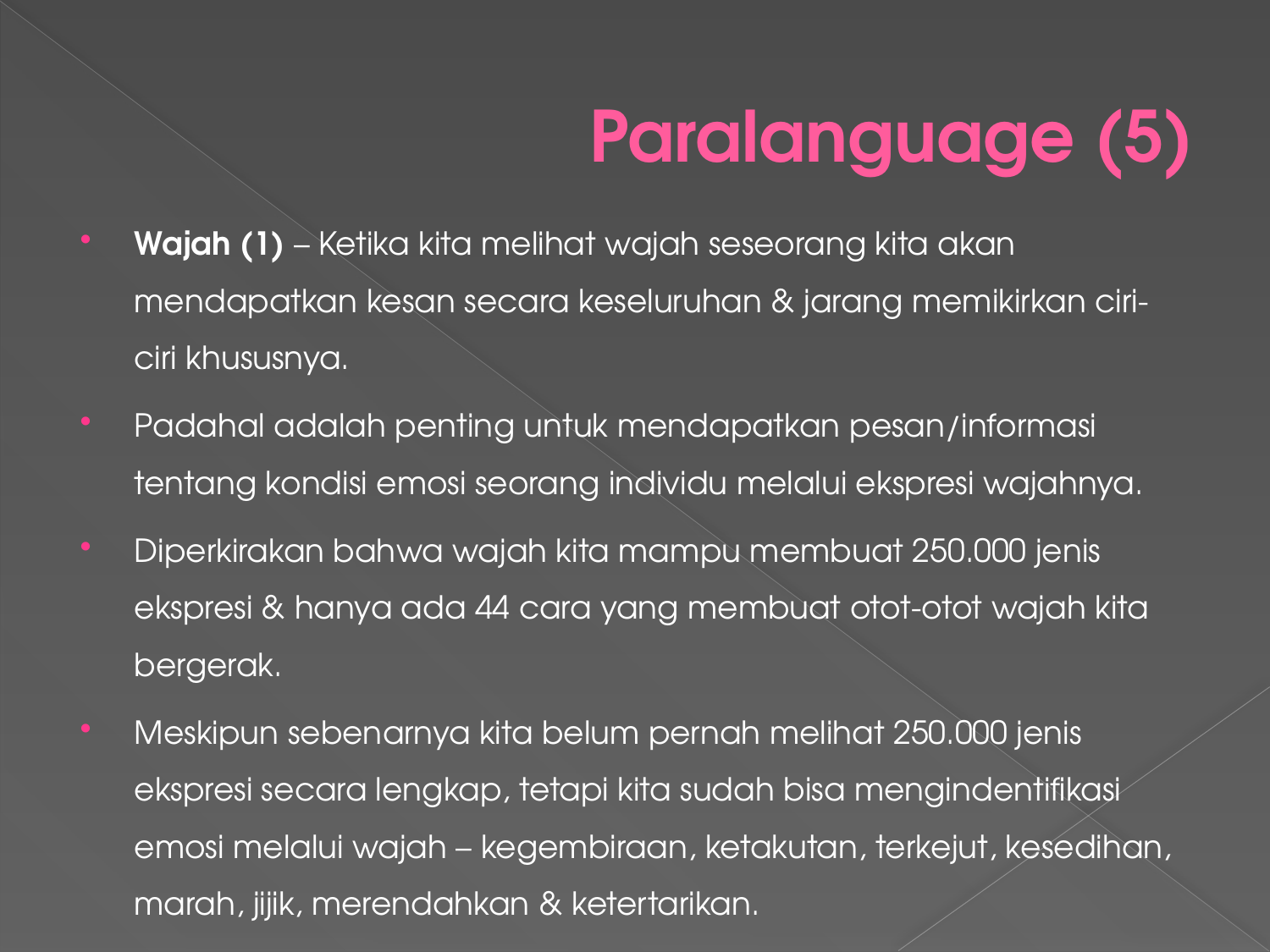

# Paralanguage (5)
Wajah (1) – Ketika kita melihat wajah seseorang kita akan mendapatkan kesan secara keseluruhan & jarang memikirkan ciri-ciri khususnya.
Padahal adalah penting untuk mendapatkan pesan/informasi tentang kondisi emosi seorang individu melalui ekspresi wajahnya.
Diperkirakan bahwa wajah kita mampu membuat 250.000 jenis ekspresi & hanya ada 44 cara yang membuat otot-otot wajah kita bergerak.
Meskipun sebenarnya kita belum pernah melihat 250.000 jenis ekspresi secara lengkap, tetapi kita sudah bisa mengindentifikasi emosi melalui wajah – kegembiraan, ketakutan, terkejut, kesedihan, marah, jijik, merendahkan & ketertarikan.